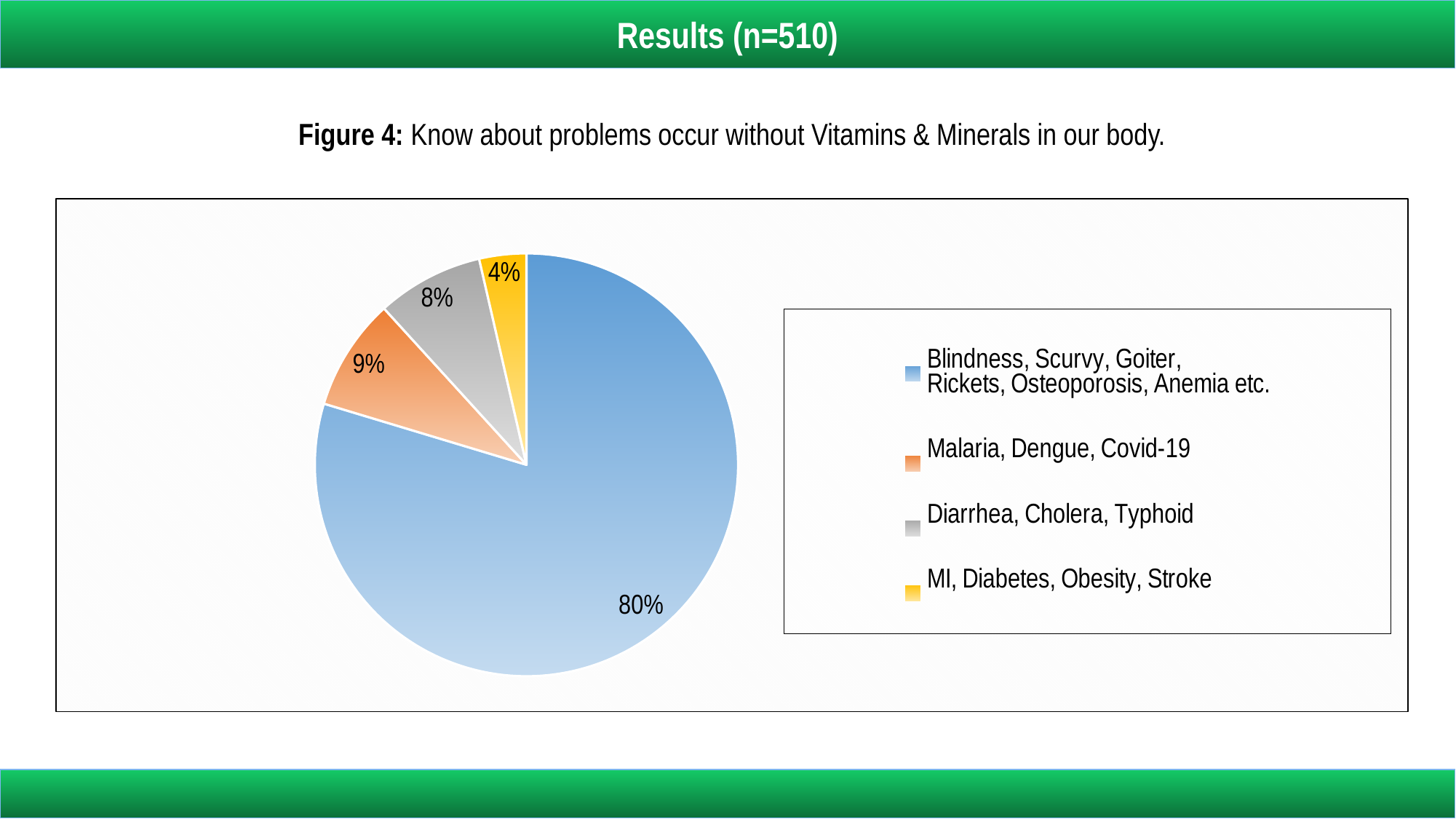

Results (n=510)
Figure 4: Know about problems occur without Vitamins & Minerals in our body.

### Chart:

| Category | Response |
|---|---|
| Blindness, Scurvy, Goiter,
Rickets, Osteoporosis, Anemia etc. | 576.0 |
| Malaria, Dengue, Covid-19 | 62.0 |
| Diarrhea, Cholera, Typhoid | 59.0 |
| MI, Diabetes, Obesity, Stroke | 26.0 |
55